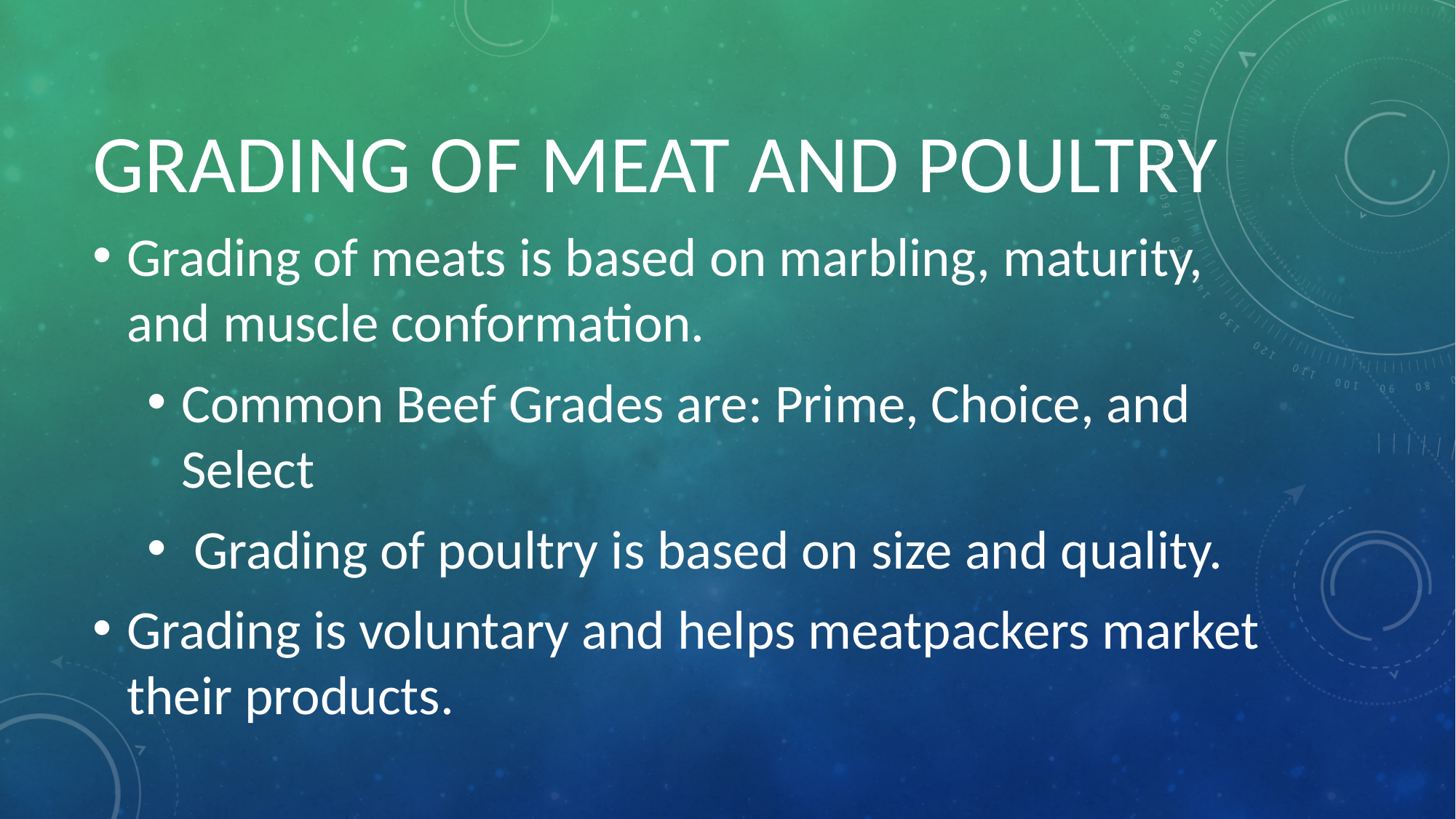

# Grading of Meat and Poultry
Grading of meats is based on marbling, maturity, and muscle conformation.
Common Beef Grades are: Prime, Choice, and Select
 Grading of poultry is based on size and quality.
Grading is voluntary and helps meatpackers market their products.